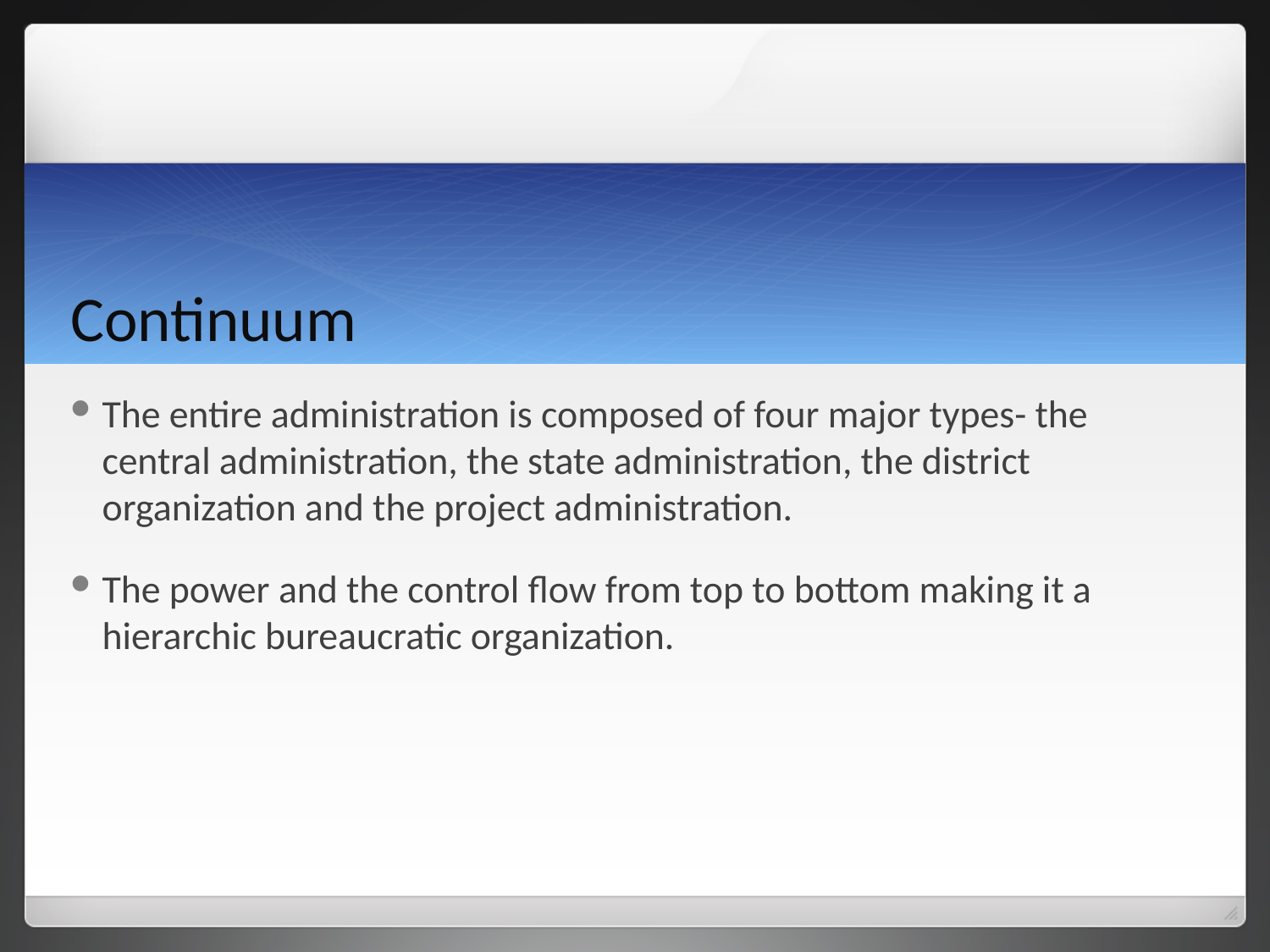

# Continuum
The entire administration is composed of four major types- the central administration, the state administration, the district organization and the project administration.
The power and the control flow from top to bottom making it a hierarchic bureaucratic organization.